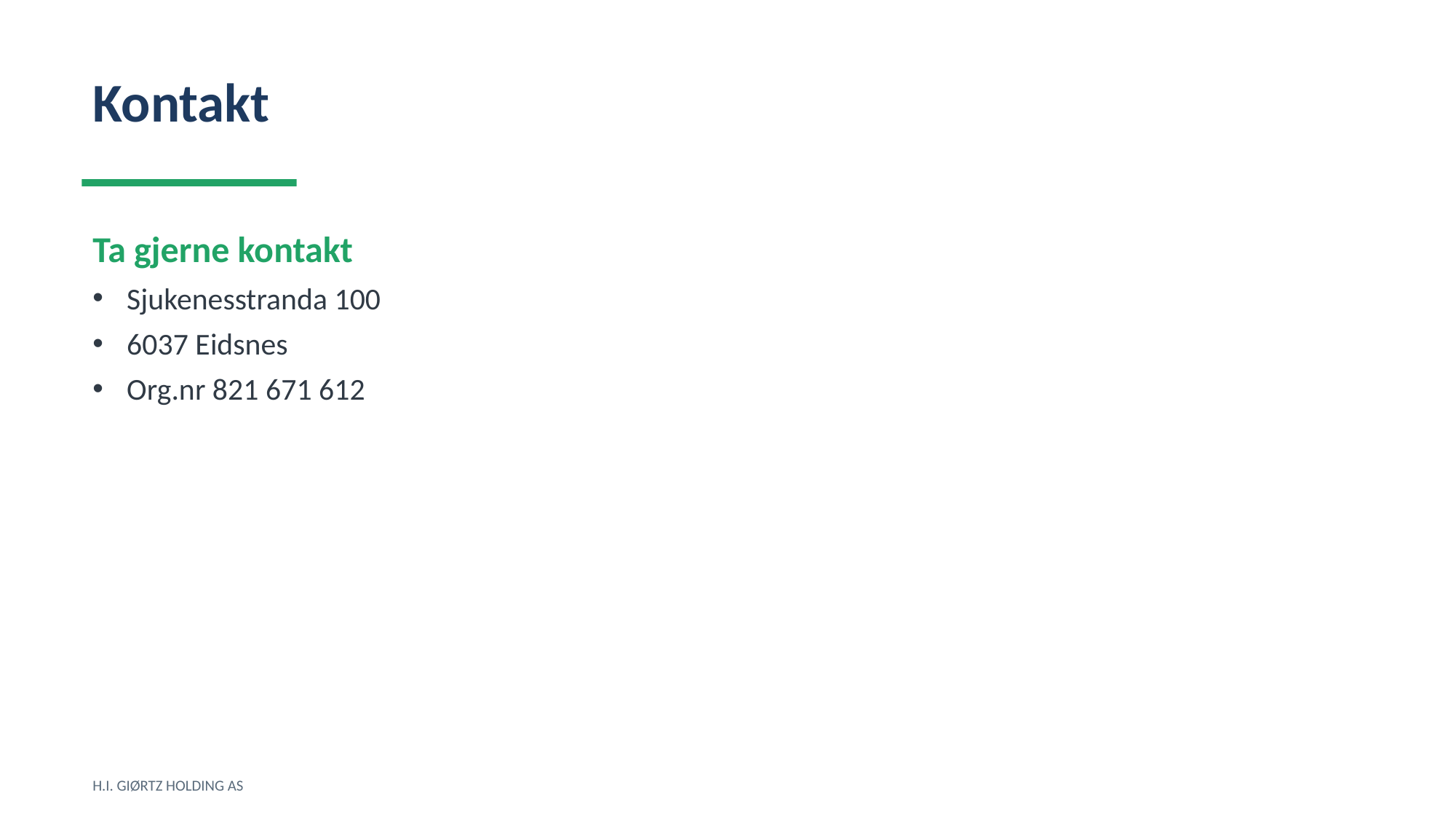

Kontakt

Ta gjerne kontakt
Sjukenesstranda 100
6037 Eidsnes
Org.nr 821 671 612
H.I. GIØRTZ HOLDING AS